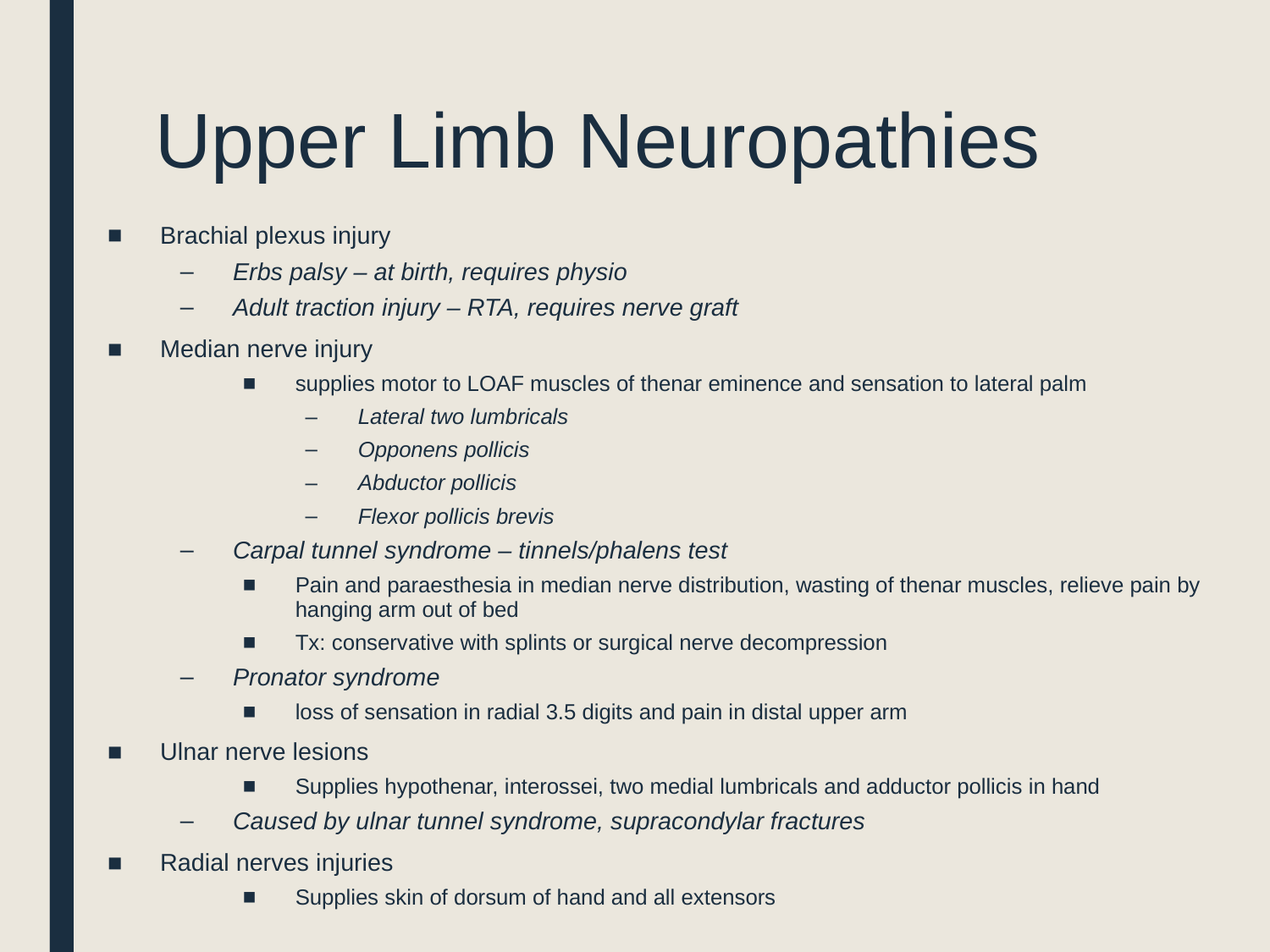

# Upper Limb Neuropathies
Brachial plexus injury
Erbs palsy – at birth, requires physio
Adult traction injury – RTA, requires nerve graft
Median nerve injury
supplies motor to LOAF muscles of thenar eminence and sensation to lateral palm
Lateral two lumbricals
Opponens pollicis
Abductor pollicis
Flexor pollicis brevis
Carpal tunnel syndrome – tinnels/phalens test
Pain and paraesthesia in median nerve distribution, wasting of thenar muscles, relieve pain by hanging arm out of bed
Tx: conservative with splints or surgical nerve decompression
Pronator syndrome
loss of sensation in radial 3.5 digits and pain in distal upper arm
Ulnar nerve lesions
Supplies hypothenar, interossei, two medial lumbricals and adductor pollicis in hand
Caused by ulnar tunnel syndrome, supracondylar fractures
Radial nerves injuries
Supplies skin of dorsum of hand and all extensors